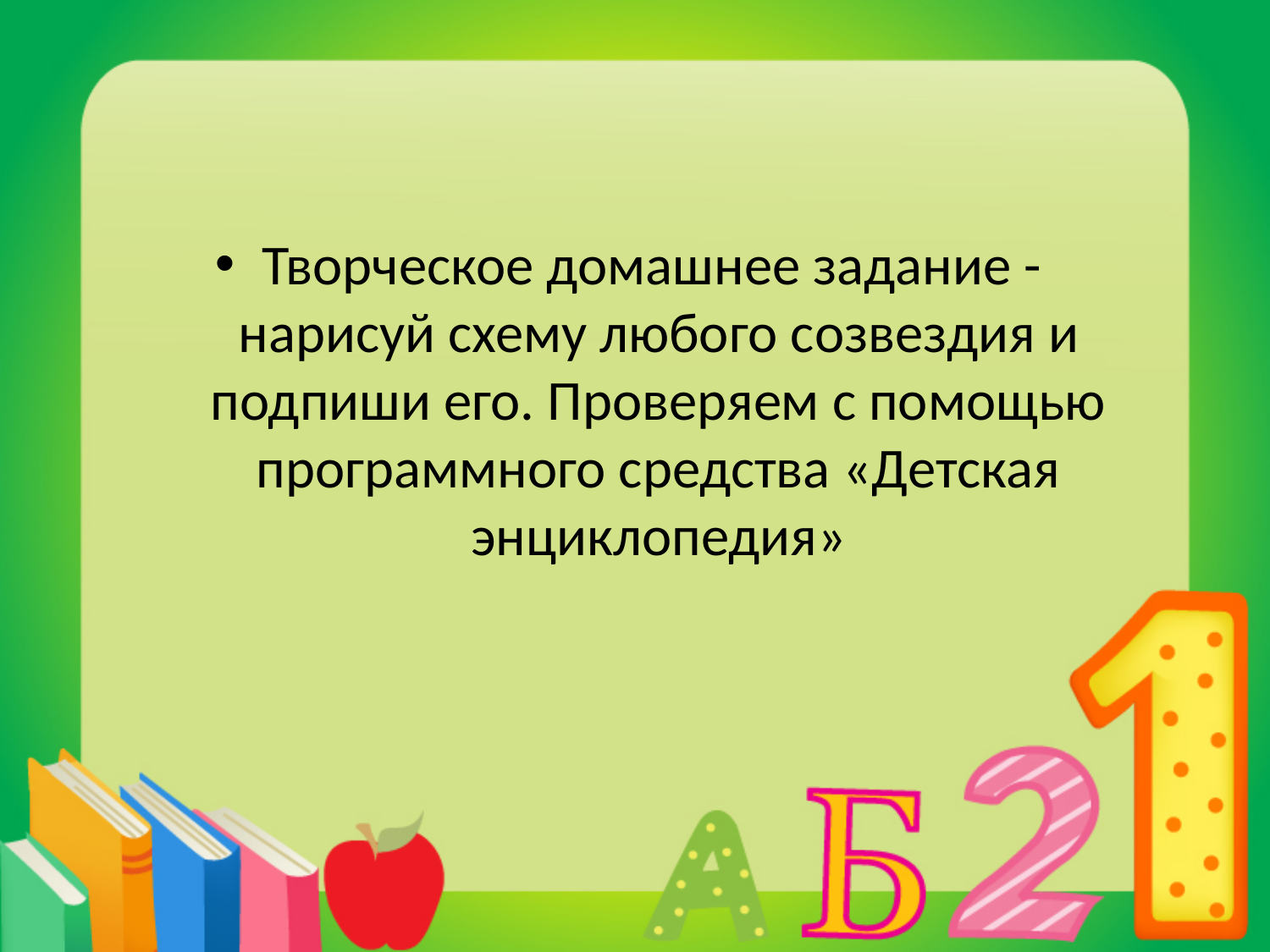

#
Творческое домашнее задание -  нарисуй схему любого созвездия и подпиши его. Проверяем с помощью программного средства «Детская энциклопедия»